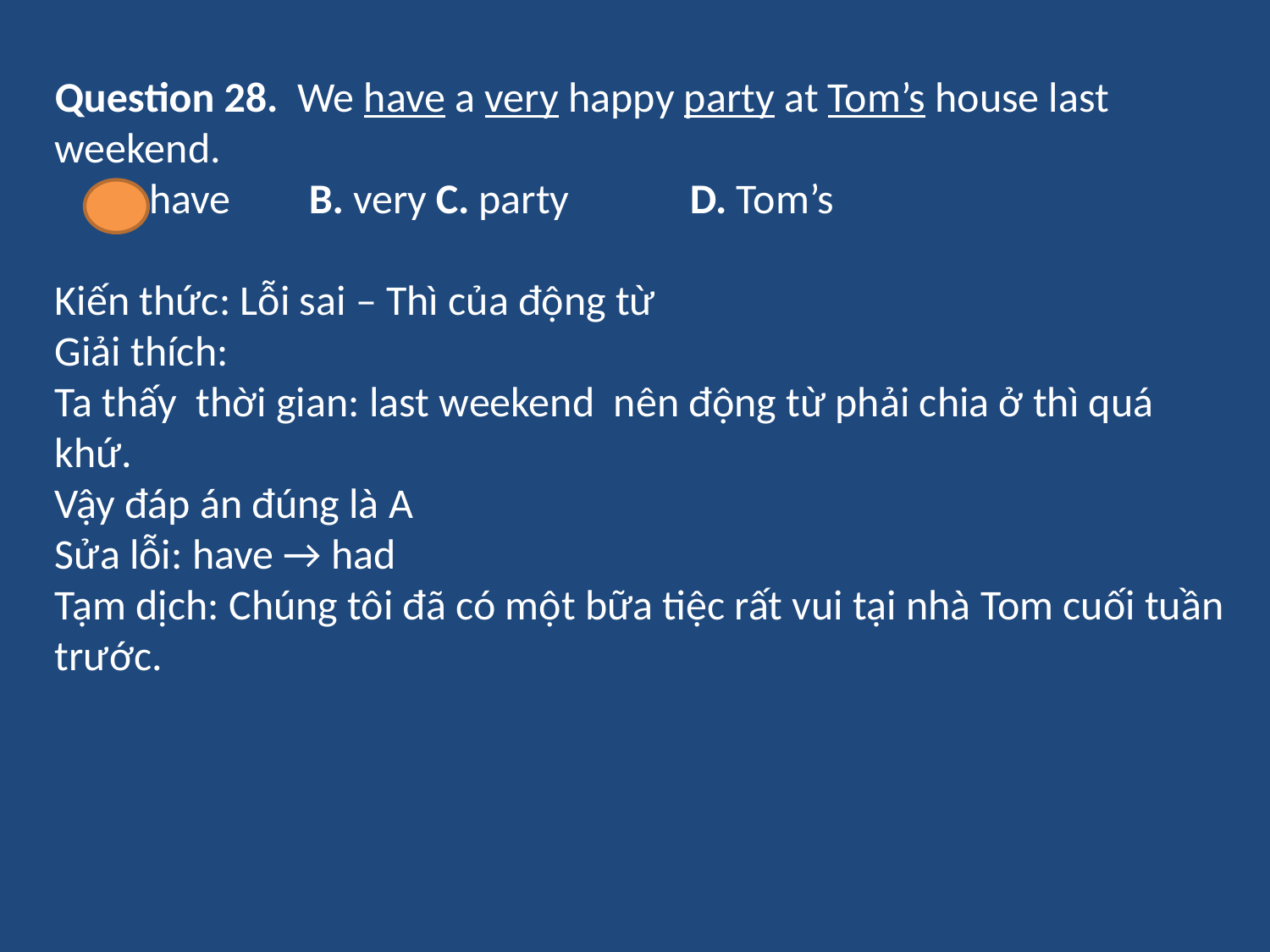

Question 28.  We have a very happy party at Tom’s house last weekend.
     A. have	B. very	C. party	D. Tom’s

Kiến thức: Lỗi sai – Thì của động từ
Giải thích:
Ta thấy  thời gian: last weekend  nên động từ phải chia ở thì quá khứ.
Vậy đáp án đúng là A
Sửa lỗi: have → had
Tạm dịch: Chúng tôi đã có một bữa tiệc rất vui tại nhà Tom cuối tuần trước.